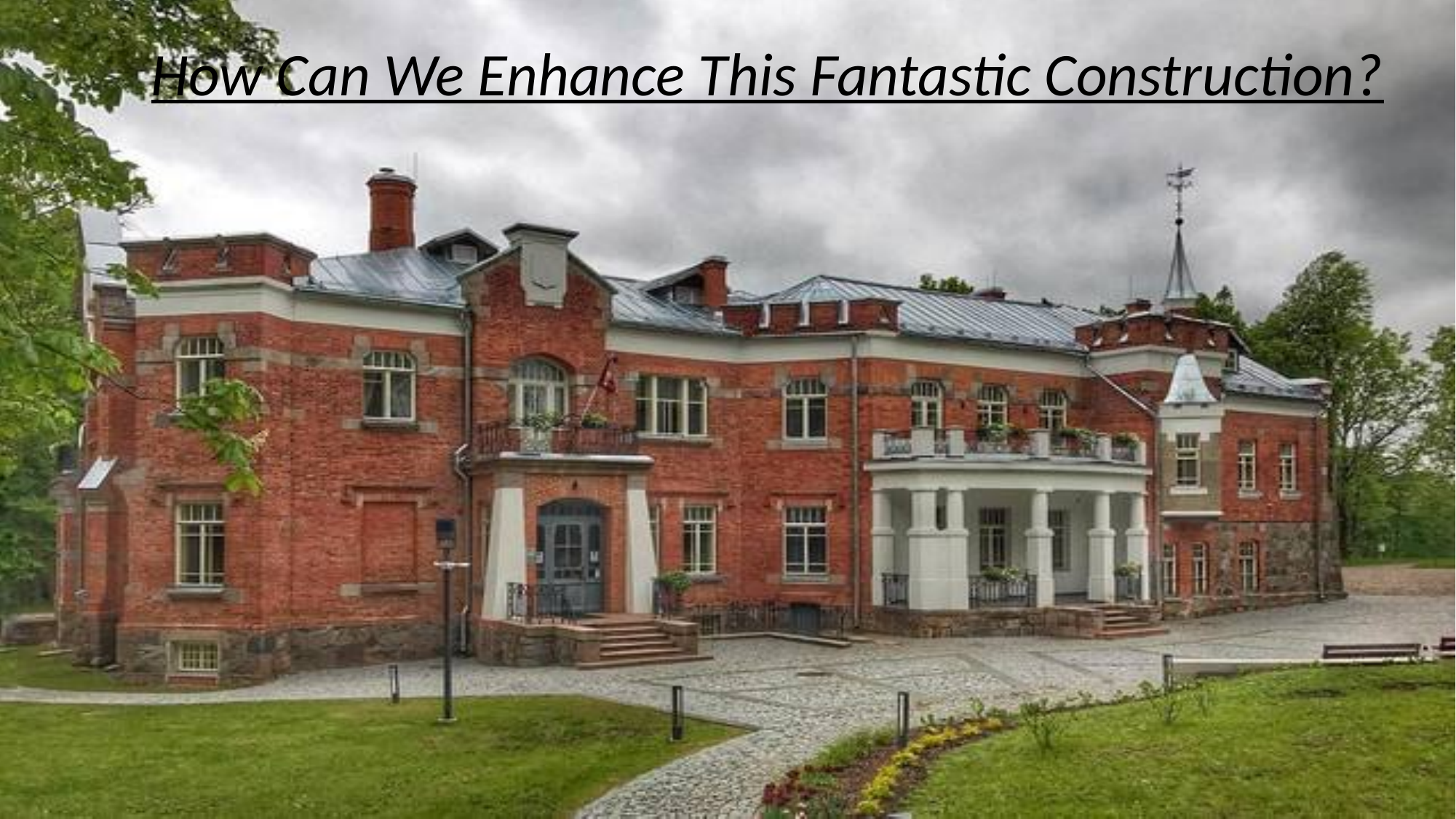

# How Can We Enhance This Fantastic Construction?